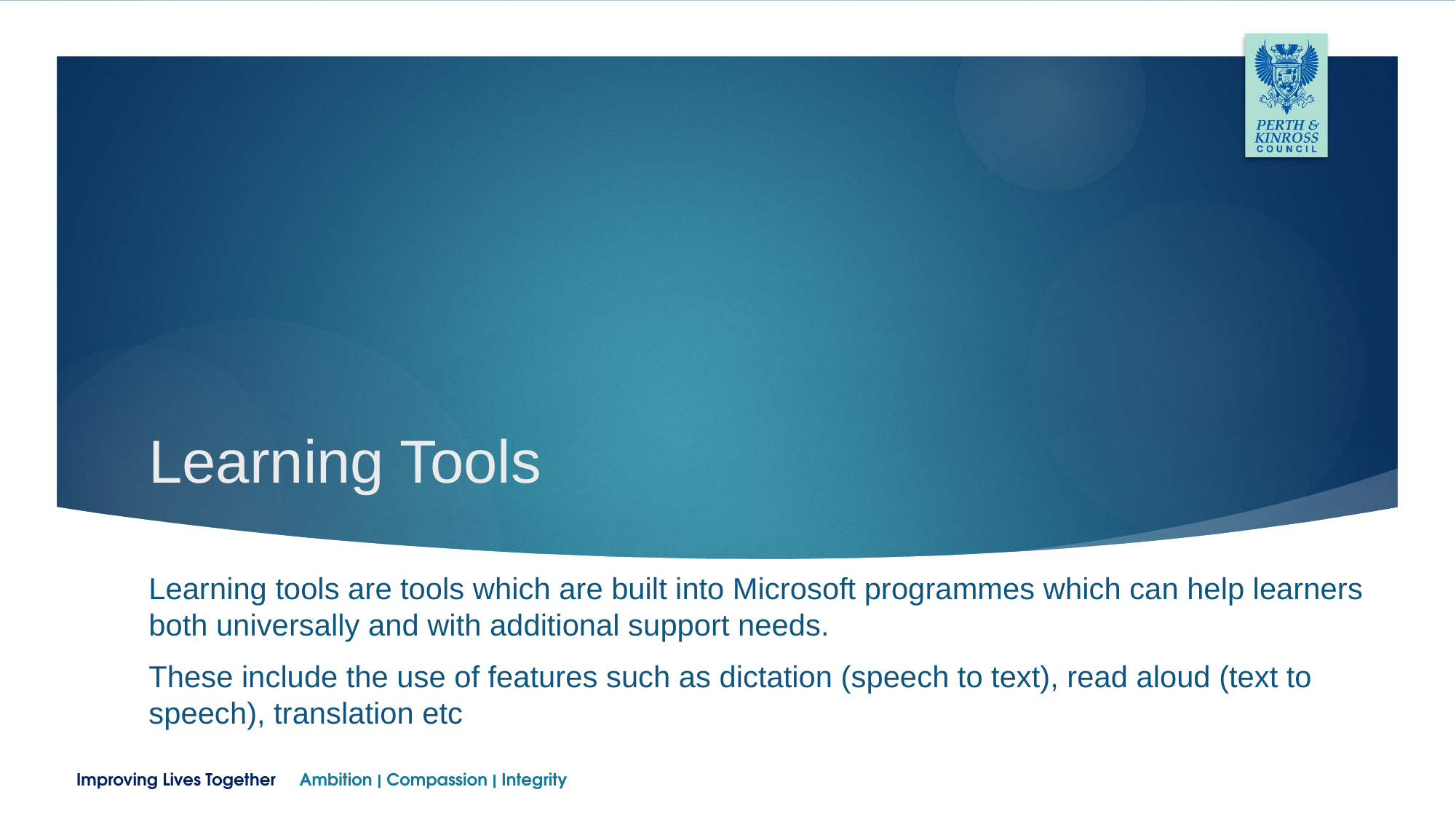

# Learning Tools
Learning tools are tools which are built into Microsoft programmes which can help learners both universally and with additional support needs.
These include the use of features such as dictation (speech to text), read aloud (text to speech), translation etc